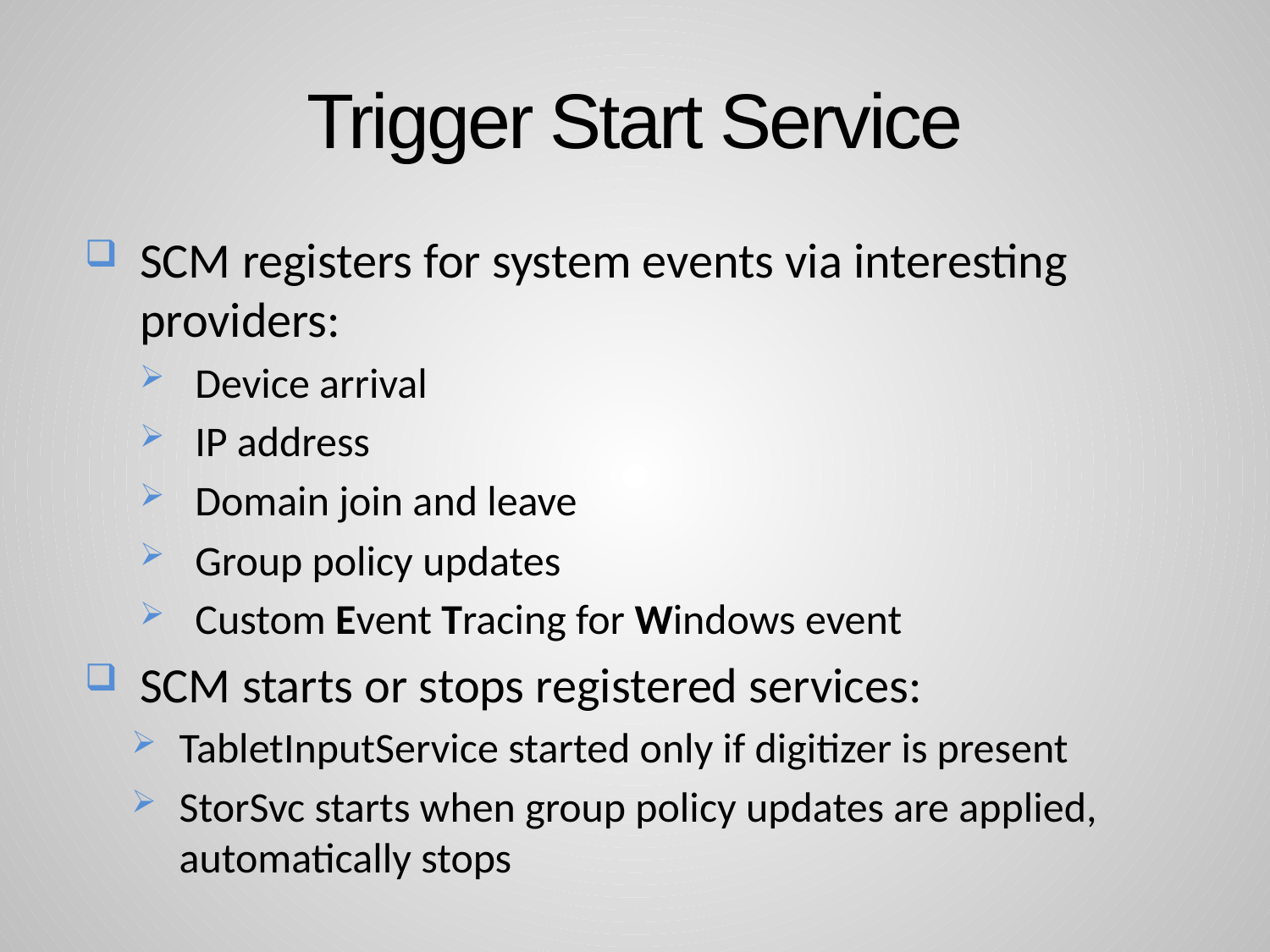

# Trigger Start Service
SCM registers for system events via interesting providers:
Device arrival
IP address
Domain join and leave
Group policy updates
Custom Event Tracing for Windows event
SCM starts or stops registered services:
TabletInputService started only if digitizer is present
StorSvc starts when group policy updates are applied, automatically stops